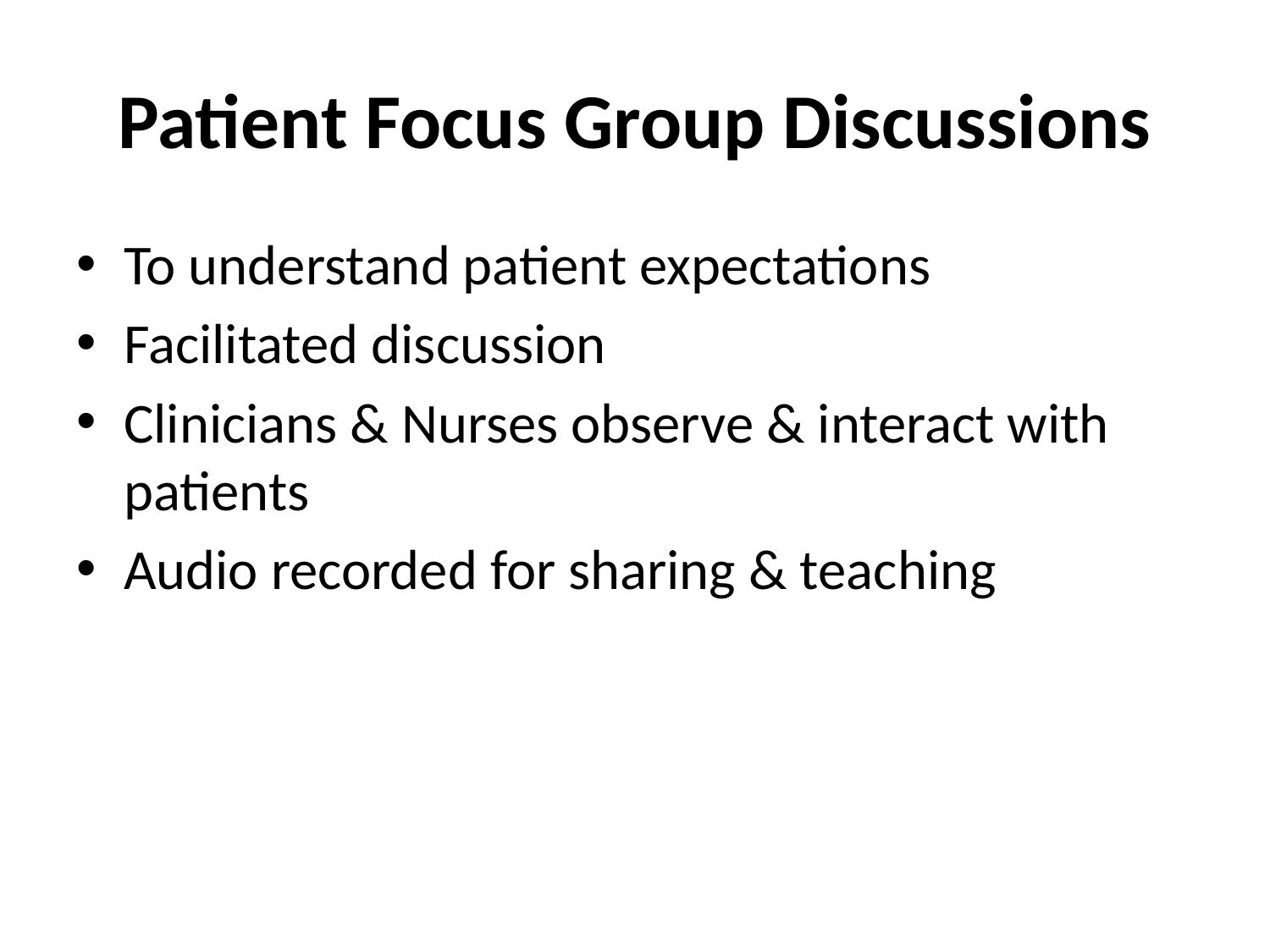

# Patient Focus Group Discussions
To understand patient expectations
Facilitated discussion
Clinicians & Nurses observe & interact with patients
Audio recorded for sharing & teaching